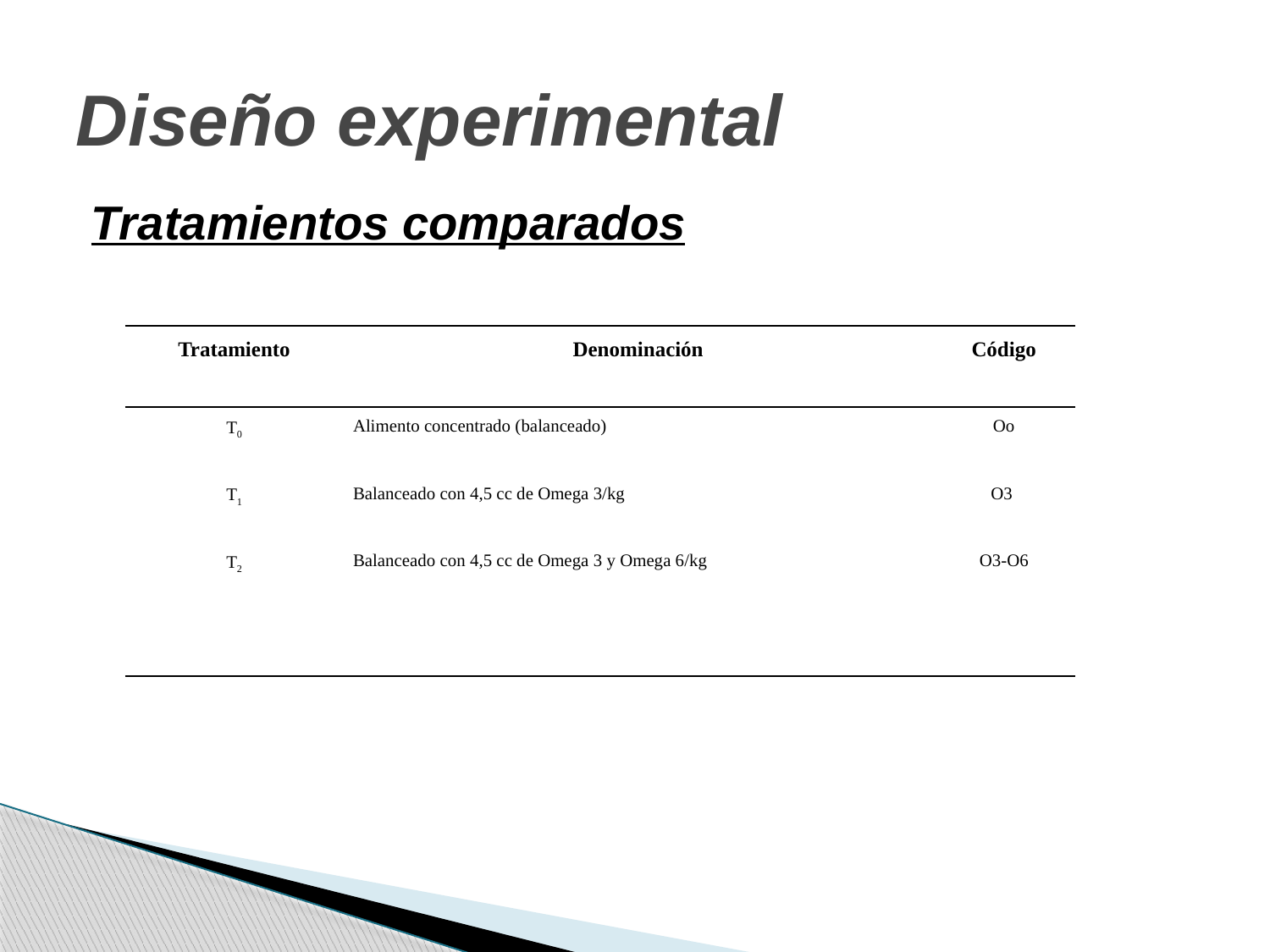

# Diseño experimental
Tratamientos comparados

| Tratamiento | Denominación | Código |
| --- | --- | --- |
| T0 | Alimento concentrado (balanceado) | Oo |
| T1 | Balanceado con 4,5 cc de Omega 3/kg | O3 |
| T2 | Balanceado con 4,5 cc de Omega 3 y Omega 6/kg | O3-O6 |